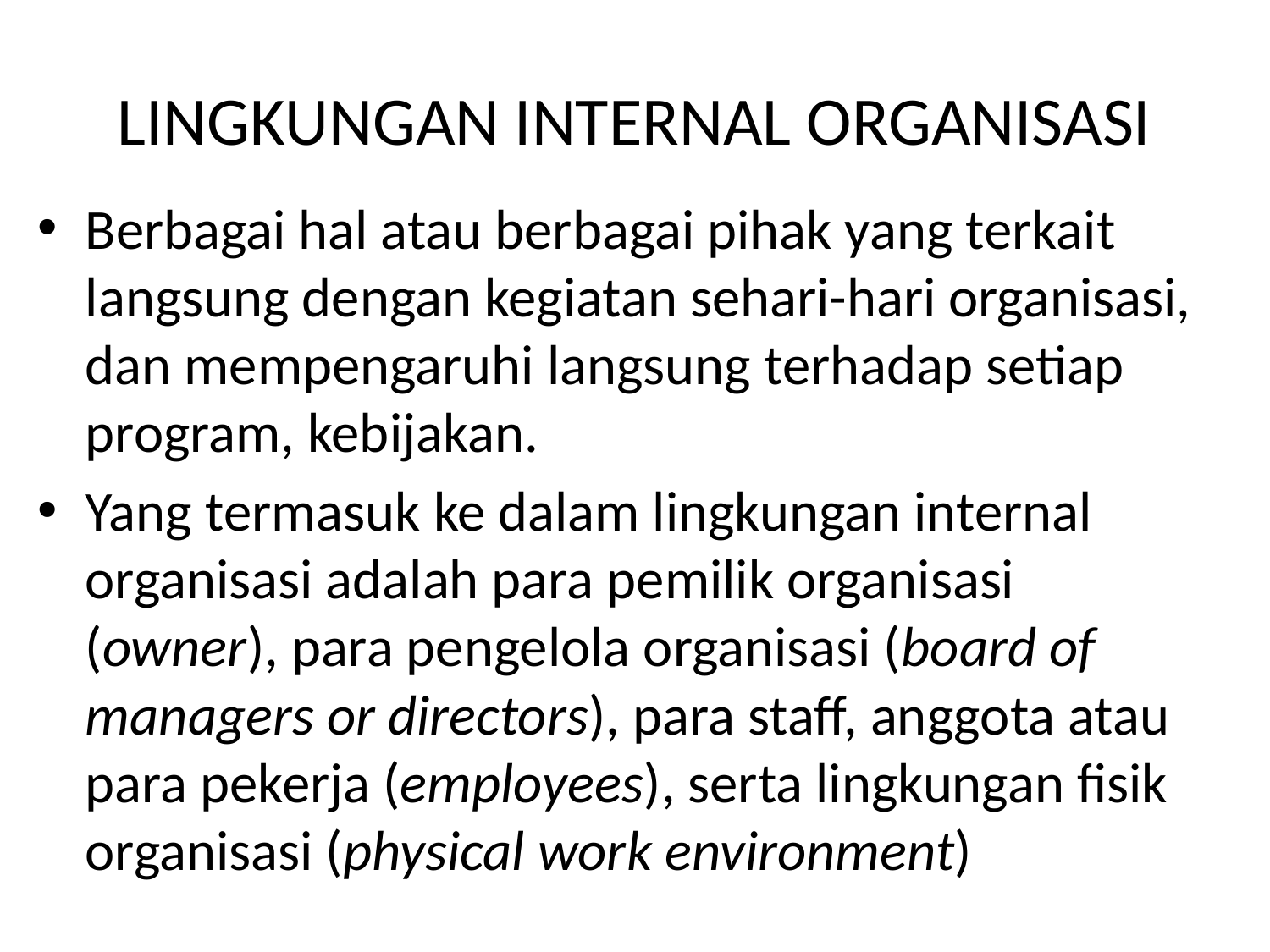

# LINGKUNGAN INTERNAL ORGANISASI
Berbagai hal atau berbagai pihak yang terkait langsung dengan kegiatan sehari-hari organisasi, dan mempengaruhi langsung terhadap setiap program, kebijakan.
Yang termasuk ke dalam lingkungan internal organisasi adalah para pemilik organisasi (owner), para pengelola organisasi (board of managers or directors), para staff, anggota atau para pekerja (employees), serta lingkungan fisik organisasi (physical work environment)